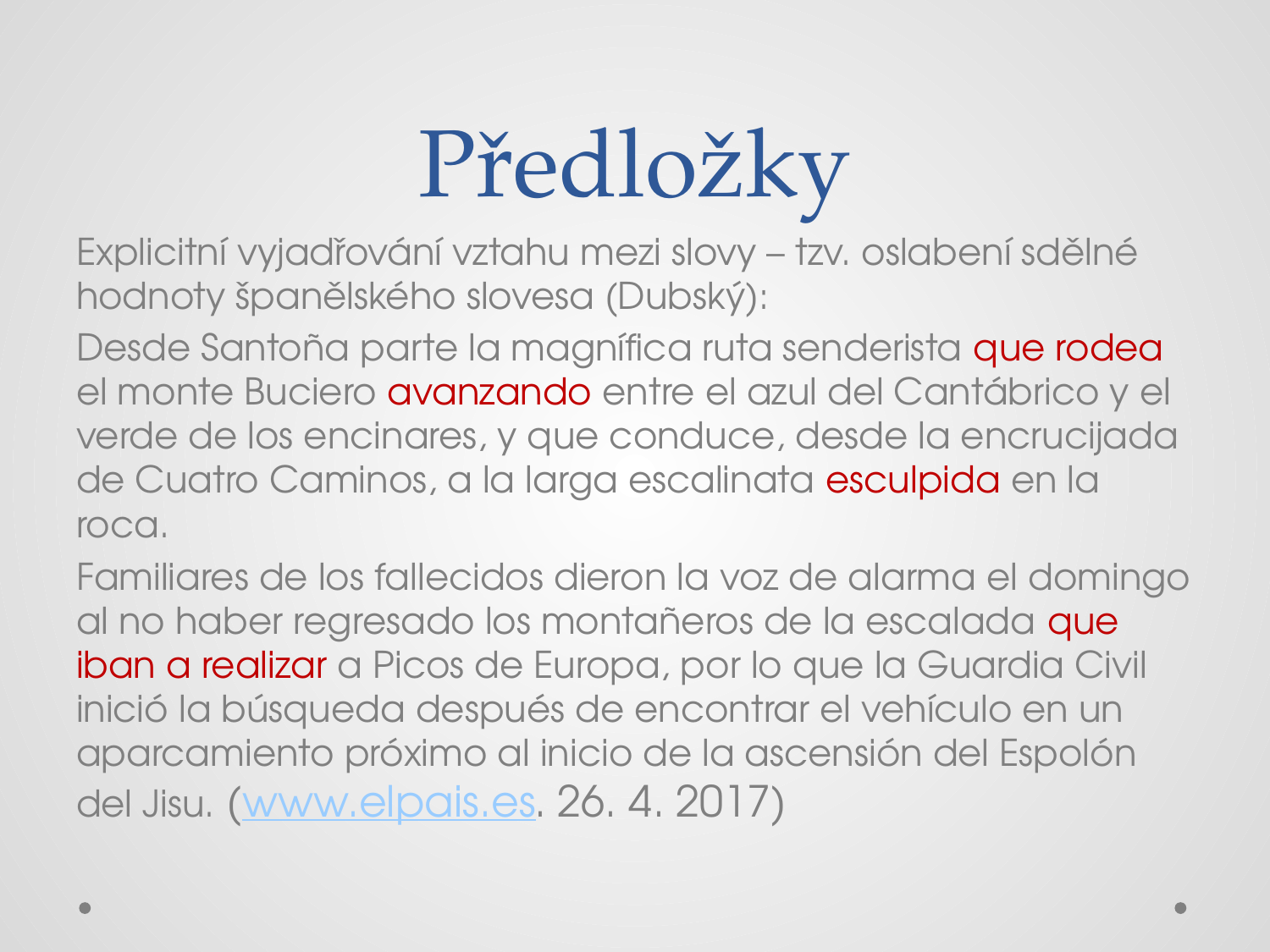

# Předložky
Explicitní vyjadřování vztahu mezi slovy – tzv. oslabení sdělné hodnoty španělského slovesa (Dubský):
Desde Santoña parte la magnífica ruta senderista que rodea el monte Buciero avanzando entre el azul del Cantábrico y el verde de los encinares, y que conduce, desde la encrucijada de Cuatro Caminos, a la larga escalinata esculpida en la roca.
Familiares de los fallecidos dieron la voz de alarma el domingo al no haber regresado los montañeros de la escalada que iban a realizar a Picos de Europa, por lo que la Guardia Civil inició la búsqueda después de encontrar el vehículo en un aparcamiento próximo al inicio de la ascensión del Espolón del Jisu. (www.elpais.es. 26. 4. 2017)